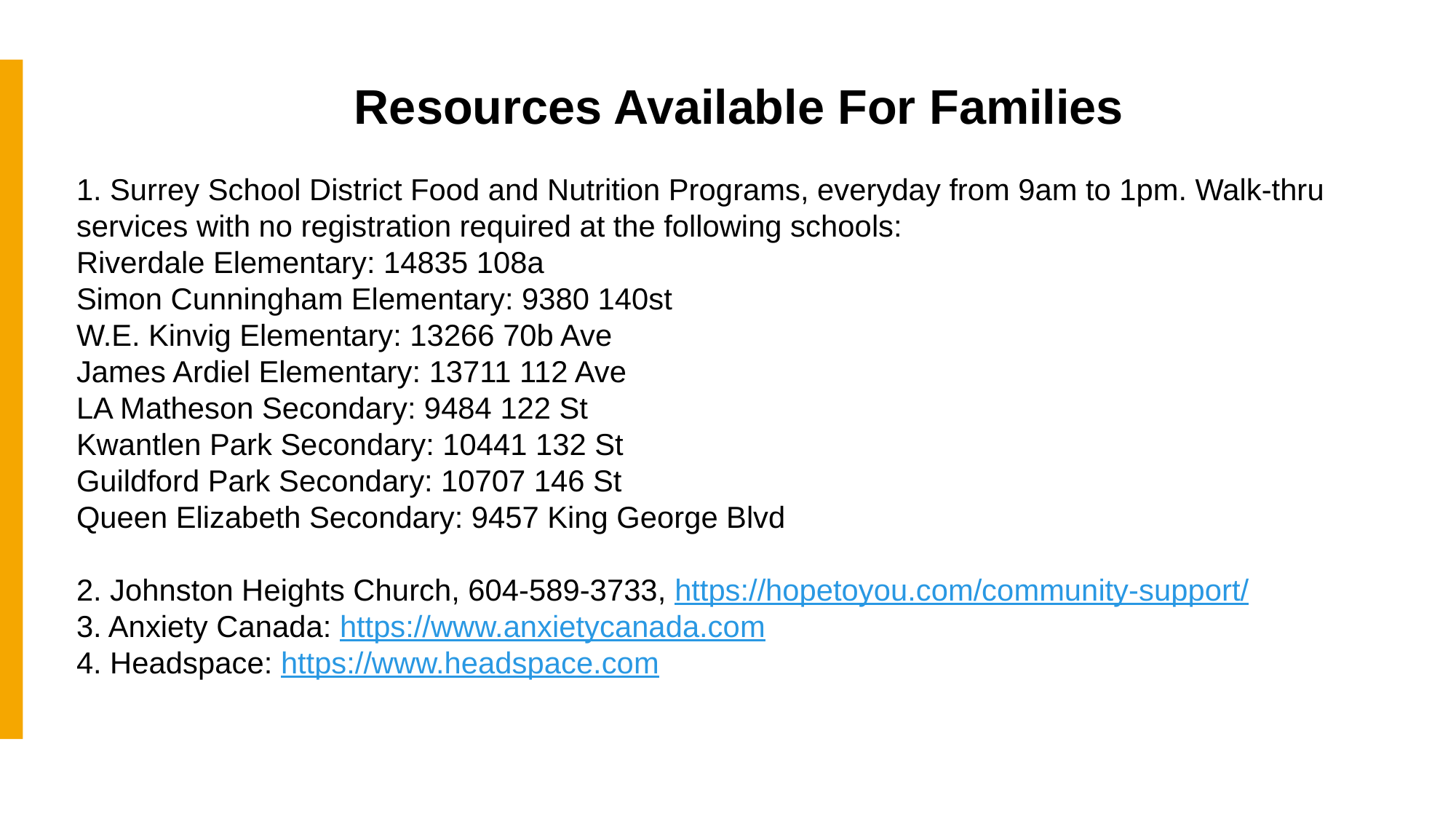

Resources Available For Families

1. Surrey School District Food and Nutrition Programs, everyday from 9am to 1pm. Walk-thru services with no registration required at the following schools:
Riverdale Elementary: 14835 108a
Simon Cunningham Elementary: 9380 140st
W.E. Kinvig Elementary: 13266 70b Ave
James Ardiel Elementary: 13711 112 Ave
LA Matheson Secondary: 9484 122 St
Kwantlen Park Secondary: 10441 132 St
Guildford Park Secondary: 10707 146 St
Queen Elizabeth Secondary: 9457 King George Blvd

2. Johnston Heights Church, 604-589-3733, https://hopetoyou.com/community-support/
3. Anxiety Canada: https://www.anxietycanada.com
4. Headspace: https://www.headspace.com